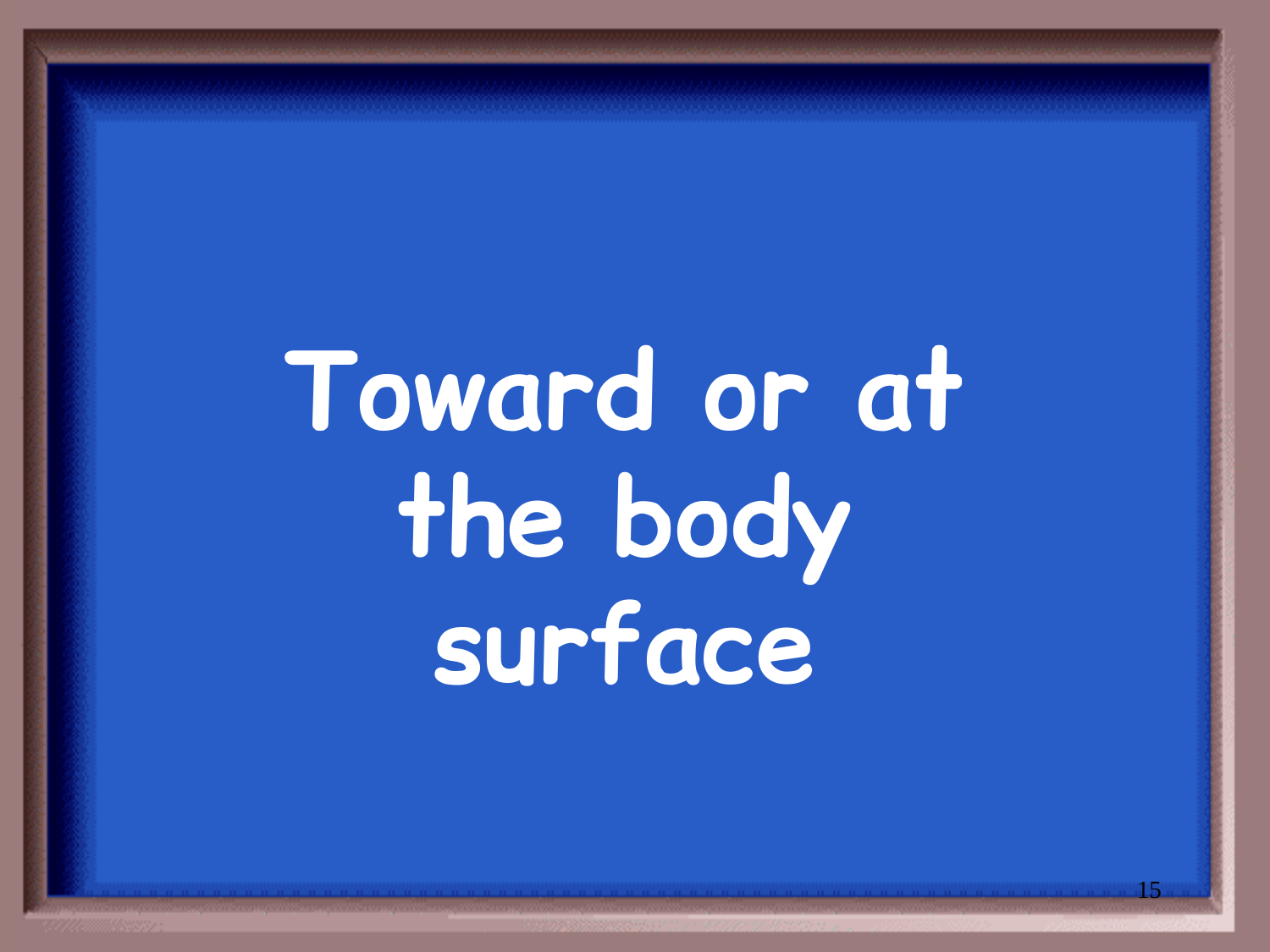

# Toward or at the body surface
15